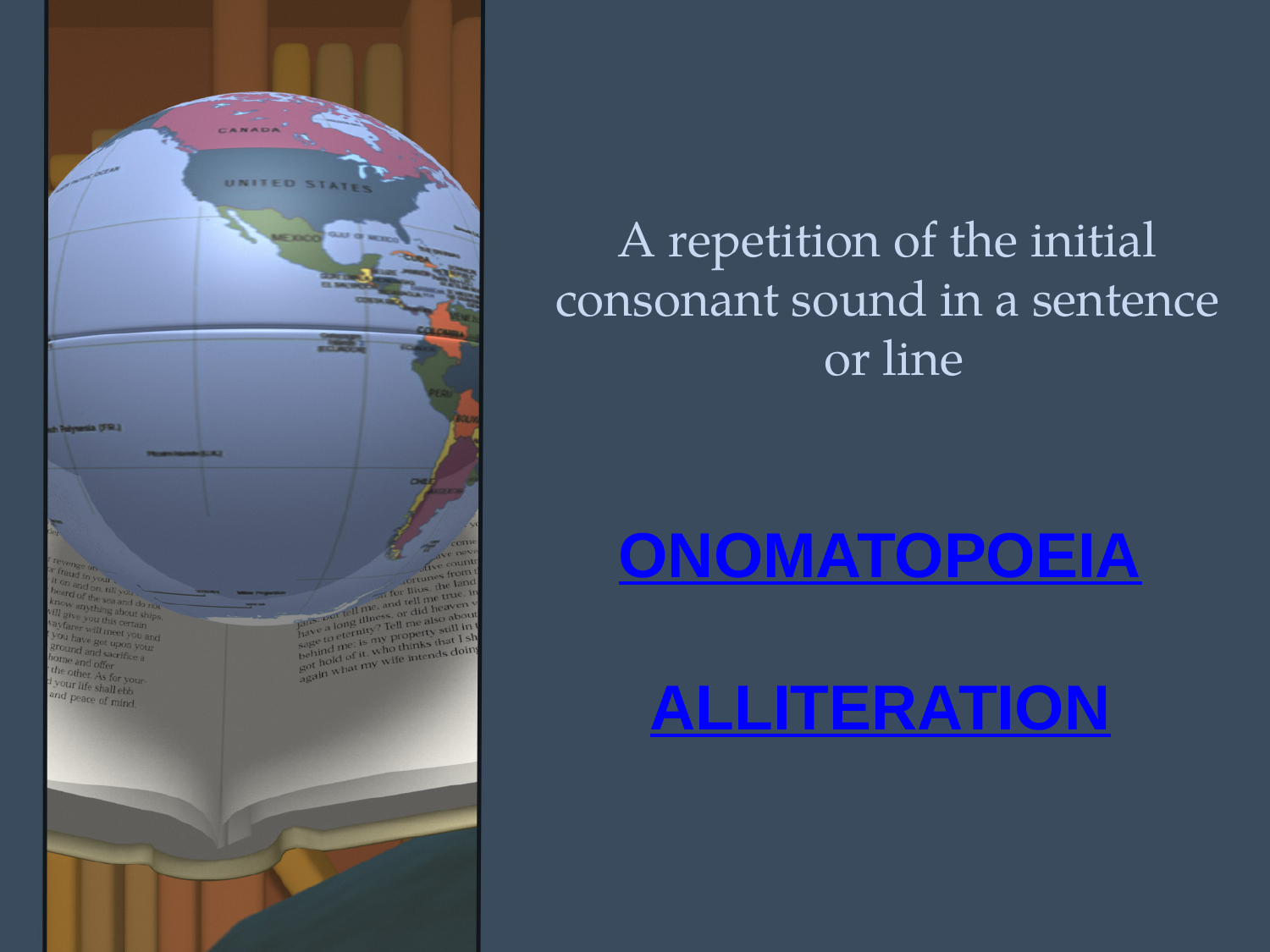

A repetition of the initial
consonant sound in a sentence
or line

ONOMATOPOEIA

ALLITERATION